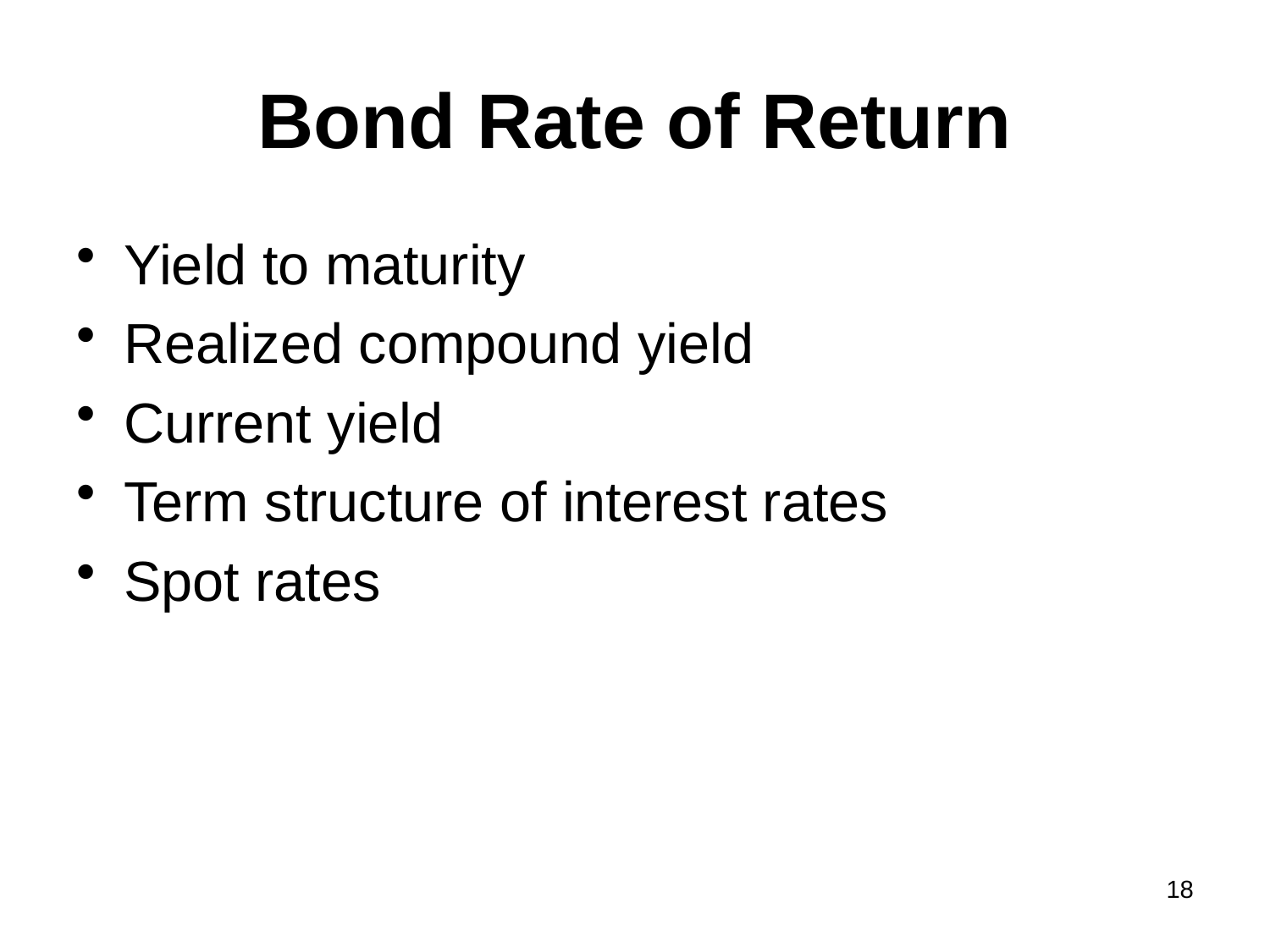

# Bond Rate of Return
Yield to maturity
Realized compound yield
Current yield
Term structure of interest rates
Spot rates
18